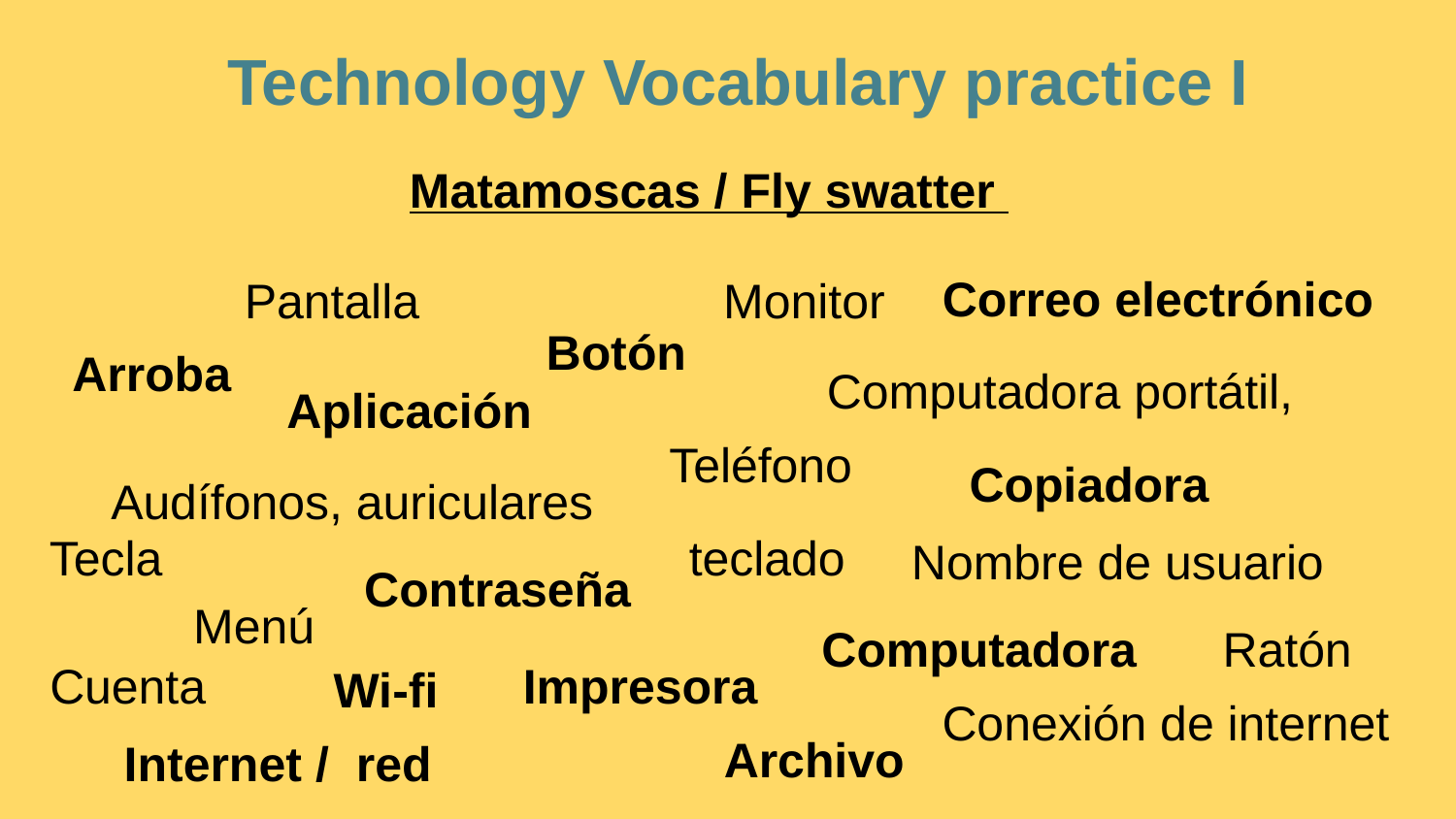

Technology Vocabulary practice I
Matamoscas / Fly swatter
Correo electrónico
Pantalla
Monitor
Botón
Arroba
Computadora portátil,
Aplicación
Teléfono
Copiadora
Audífonos, auriculares
Tecla
teclado
Nombre de usuario
Contraseña
Menú
Computadora
Ratón
Cuenta
Impresora
Wi-fi
Conexión de internet
Archivo
 Internet /  red